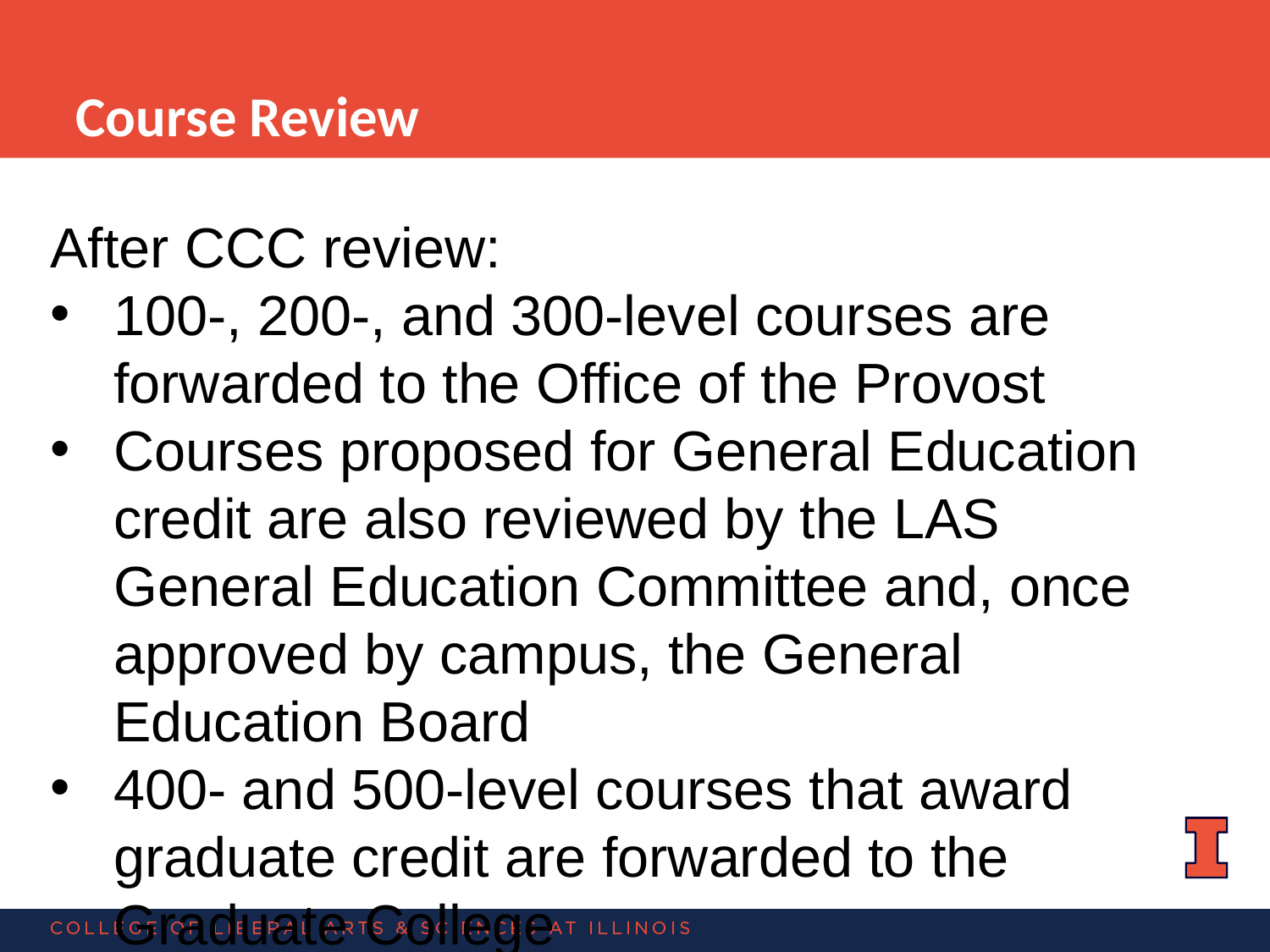

Course Review
After CCC review:
100-, 200-, and 300-level courses are forwarded to the Office of the Provost
Courses proposed for General Education credit are also reviewed by the LAS General Education Committee and, once approved by campus, the General Education Board
400- and 500-level courses that award graduate credit are forwarded to the Graduate College